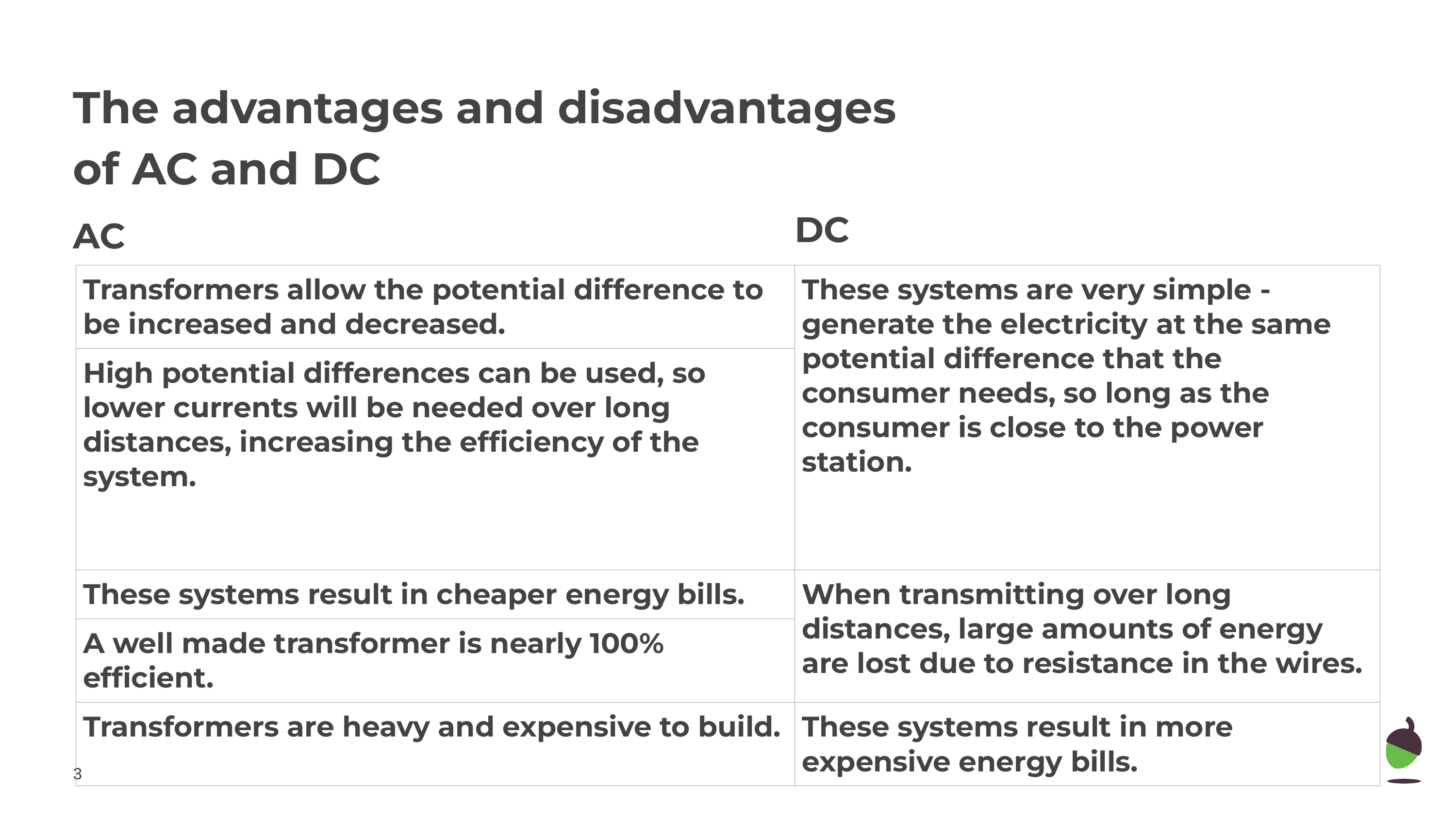

# The advantages and disadvantages of AC and DC
DC
AC
| Transformers allow the potential difference to be increased and decreased. | These systems are very simple - generate the electricity at the same potential difference that the consumer needs, so long as the consumer is close to the power station. |
| --- | --- |
| High potential differences can be used, so lower currents will be needed over long distances, increasing the efficiency of the system. |  |
| These systems result in cheaper energy bills. | When transmitting over long distances, large amounts of energy are lost due to resistance in the wires. |
| A well made transformer is nearly 100% efficient. |  |
| Transformers are heavy and expensive to build. | These systems result in more expensive energy bills. |
3